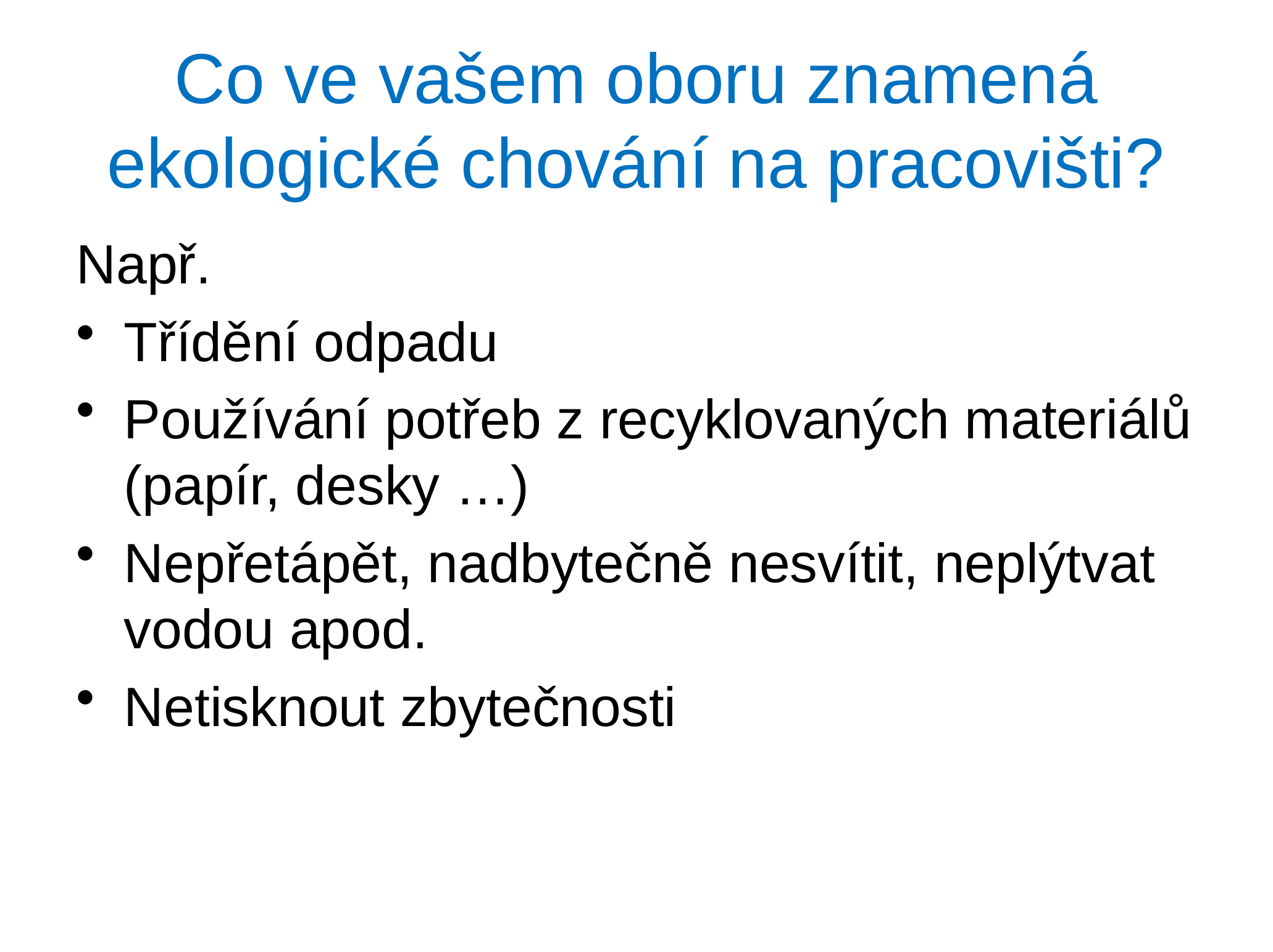

# Co ve vašem oboru znamená ekologické chování na pracovišti?
Např.
Třídění odpadu
Používání potřeb z recyklovaných materiálů (papír, desky …)
Nepřetápět, nadbytečně nesvítit, neplýtvat vodou apod.
Netisknout zbytečnosti